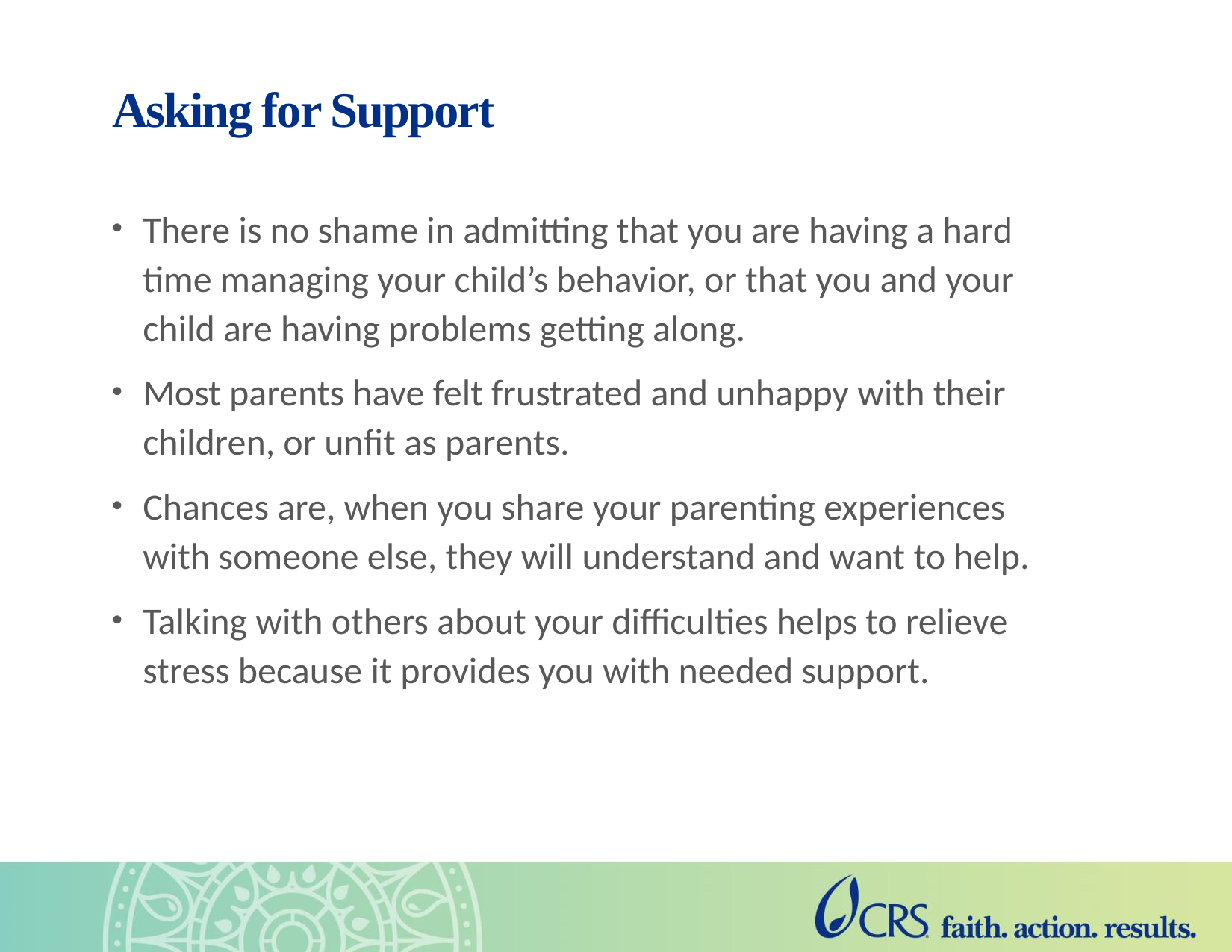

# Asking for Support
There is no shame in admitting that you are having a hard time managing your child’s behavior, or that you and your child are having problems getting along.
Most parents have felt frustrated and unhappy with their children, or unfit as parents.
Chances are, when you share your parenting experiences with someone else, they will understand and want to help.
Talking with others about your difficulties helps to relieve stress because it provides you with needed support.